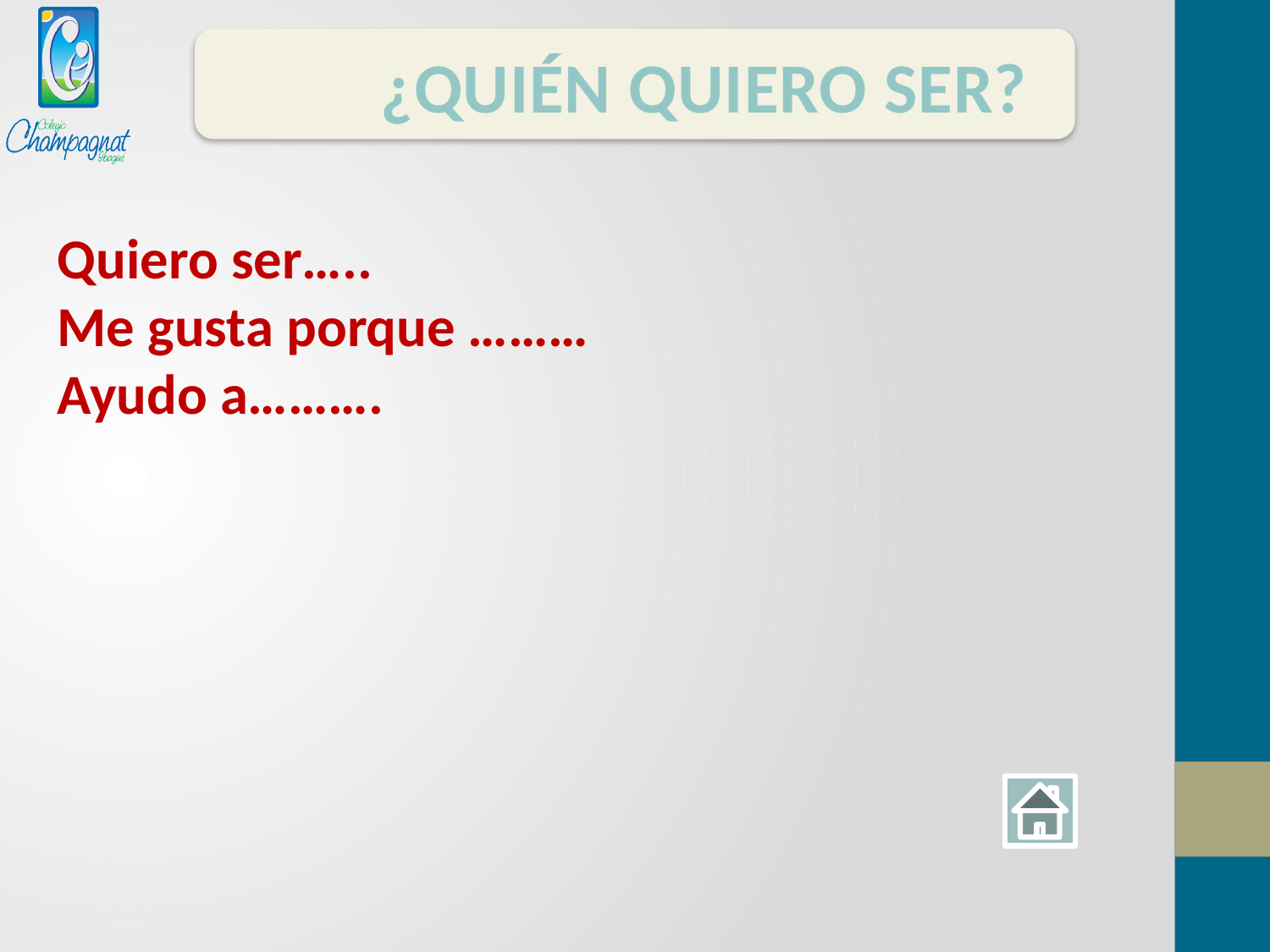

¿QUIÉN QUIERO SER?
Quiero ser…..
Me gusta porque ………
Ayudo a……….